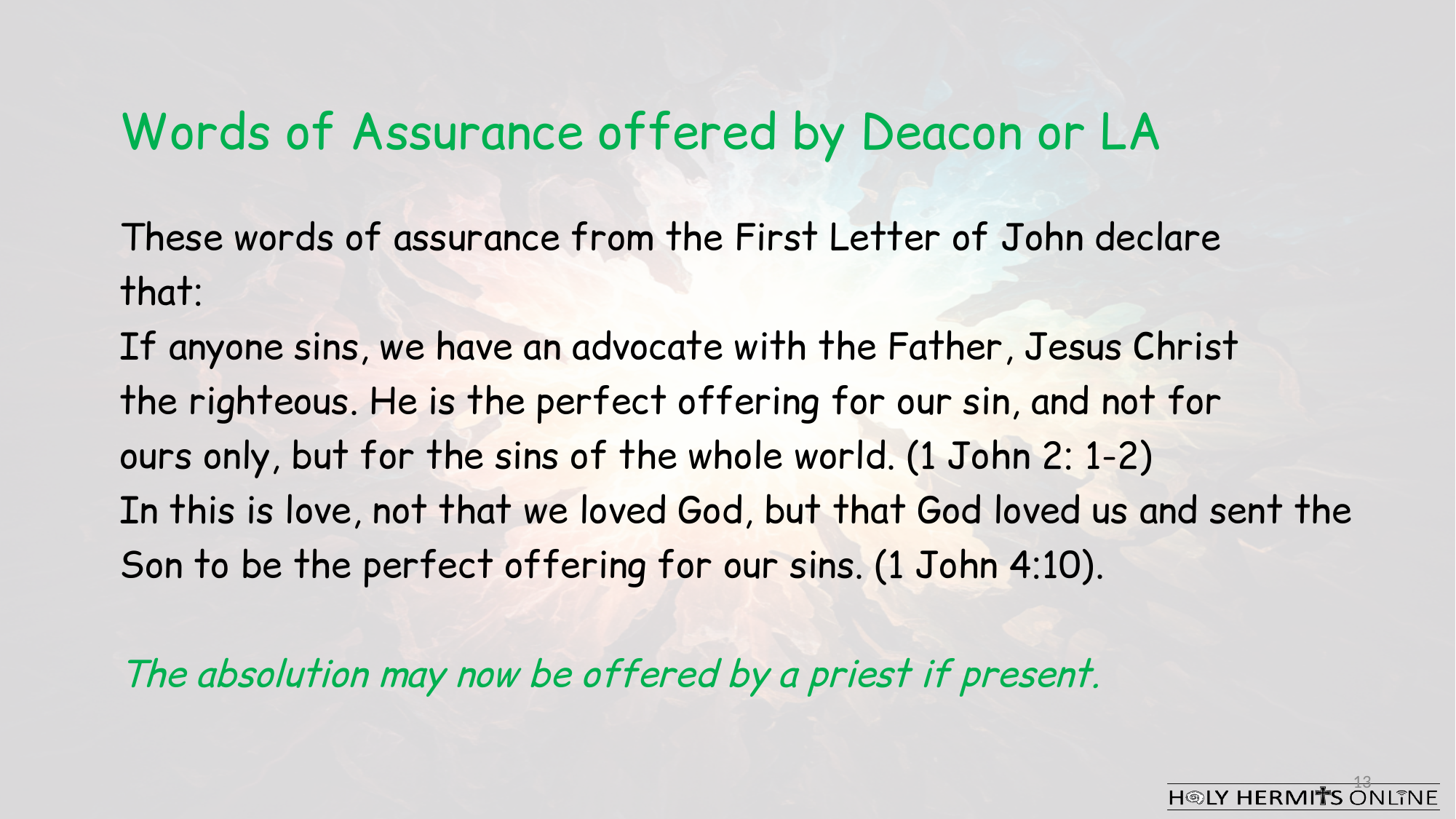

​Words of Assurance offered by Deacon or LA
​
These words of assurance from the First Letter of John declare
that: ​
If anyone sins, we have an advocate with the Father, Jesus Christ
the righteous. He is the perfect offering for our sin, and not for
ours only, but for the sins of the whole world. (1 John 2: 1-2) ​
In this is love, not that we loved God, but that God loved us and sent the Son to be the perfect offering for our sins. (1 John 4:10)​. ​

The absolution may now be offered by a priest if present.
​
13